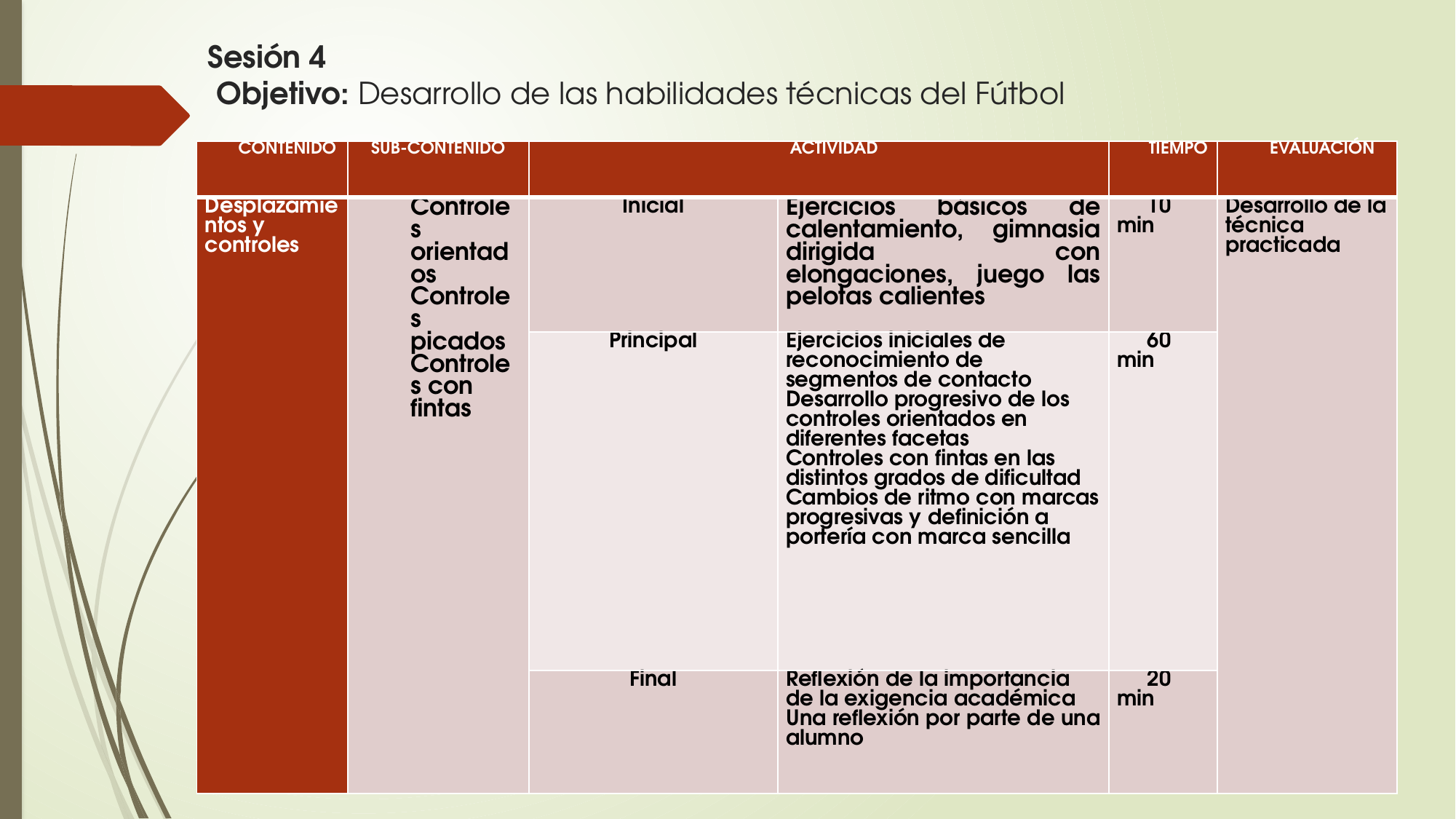

# Sesión 4  Objetivo: Desarrollo de las habilidades técnicas del Fútbol
| CONTENIDO | SUB-CONTENIDO | ACTIVIDAD |  | TIEMPO | EVALUACIÓN |
| --- | --- | --- | --- | --- | --- |
| Desplazamientos y controles | Controles orientados Controles picados Controles con fintas | Inicial | Ejercicios básicos de calentamiento, gimnasia dirigida con elongaciones, juego las pelotas calientes | 10 min | Desarrollo de la técnica practicada |
|  |  | Principal | Ejercicios iniciales de reconocimiento de segmentos de contacto Desarrollo progresivo de los controles orientados en diferentes facetas Controles con fintas en las distintos grados de dificultad Cambios de ritmo con marcas progresivas y definición a portería con marca sencilla | 60 min |  |
|  |  | Final | Reflexión de la importancia de la exigencia académica Una reflexión por parte de una alumno | 20 min |  |